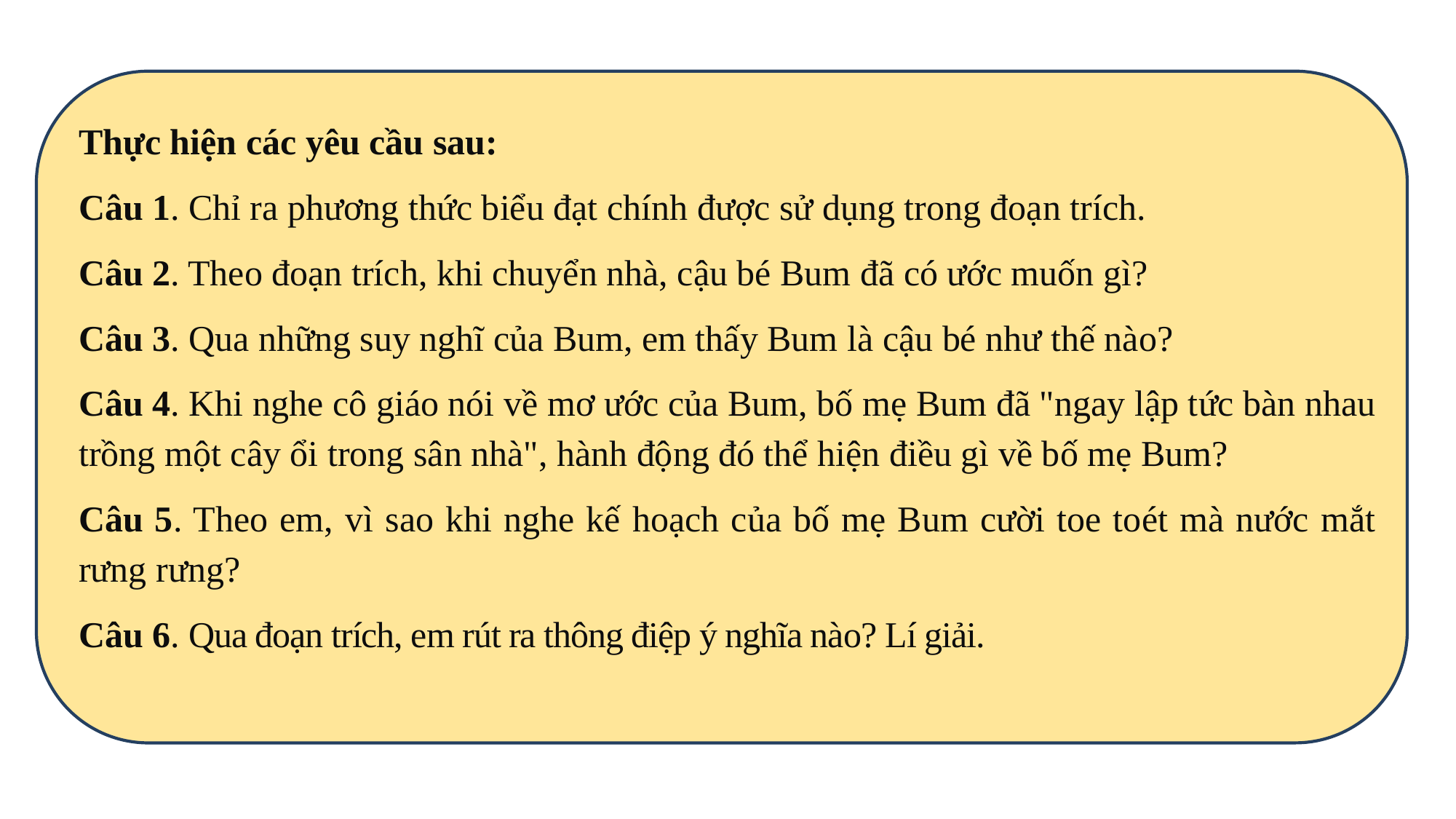

Thực hiện các yêu cầu sau:
Câu 1. Chỉ ra phương thức biểu đạt chính được sử dụng trong đoạn trích.
Câu 2. Theo đoạn trích, khi chuyển nhà, cậu bé Bum đã có ước muốn gì?
Câu 3. Qua những suy nghĩ của Bum, em thấy Bum là cậu bé như thế nào?
Câu 4. Khi nghe cô giáo nói về mơ ước của Bum, bố mẹ Bum đã "ngay lập tức bàn nhau trồng một cây ổi trong sân nhà", hành động đó thể hiện điều gì về bố mẹ Bum?
Câu 5. Theo em, vì sao khi nghe kế hoạch của bố mẹ Bum cười toe toét mà nước mắt rưng rưng?
Câu 6. Qua đoạn trích, em rút ra thông điệp ý nghĩa nào? Lí giải.